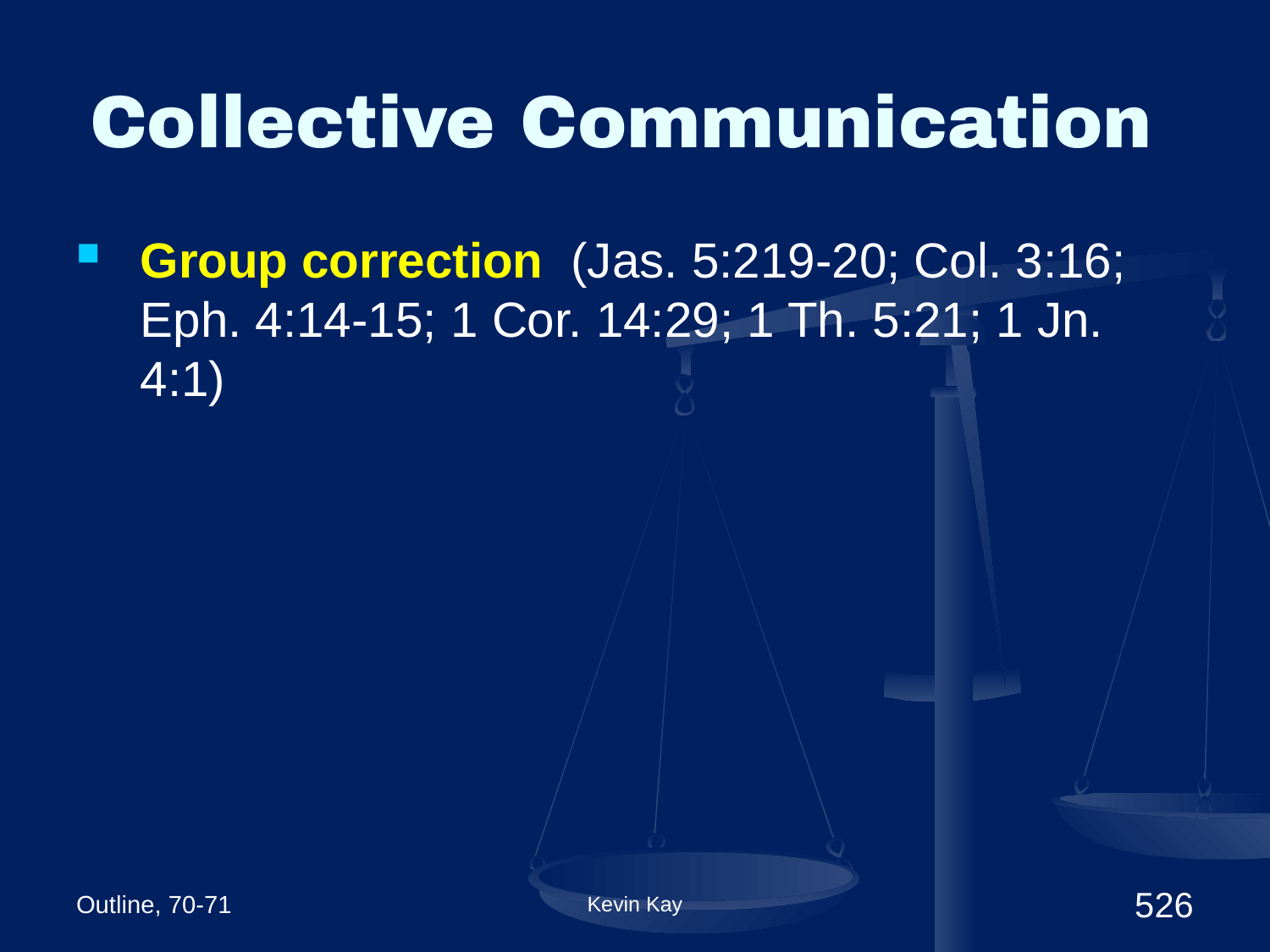

# Collective Communication
Group correction  (Jas. 5:219-20; Col. 3:16; Eph. 4:14-15; 1 Cor. 14:29; 1 Th. 5:21; 1 Jn. 4:1)

Outline, 70-71
Kevin Kay
526